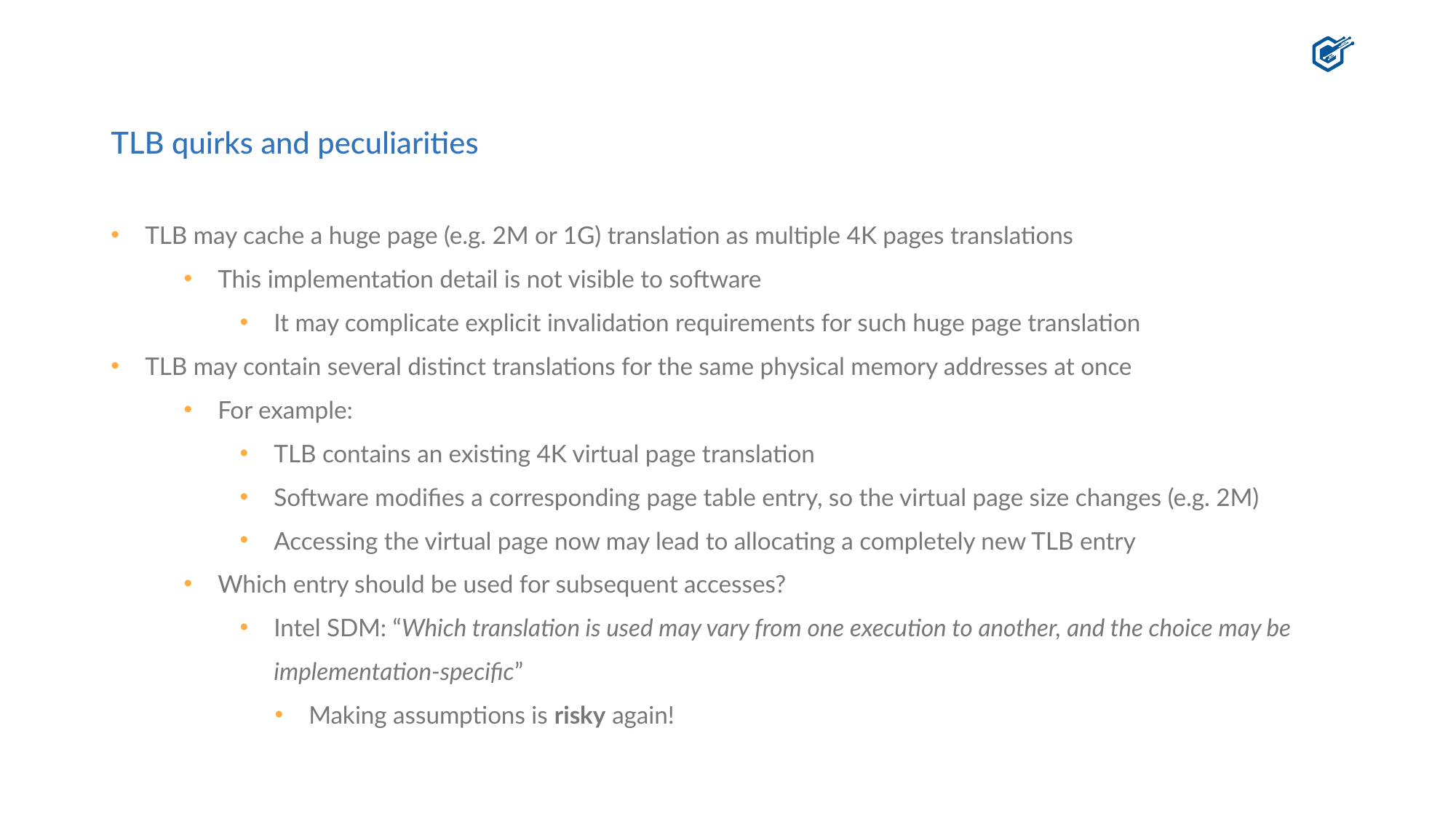

# TLB quirks and peculiarities
TLB may cache a huge page (e.g. 2M or 1G) translation as multiple 4K pages translations
This implementation detail is not visible to software
It may complicate explicit invalidation requirements for such huge page translation
TLB may contain several distinct translations for the same physical memory addresses at once
For example:
TLB contains an existing 4K virtual page translation
Software modifies a corresponding page table entry, so the virtual page size changes (e.g. 2M)
Accessing the virtual page now may lead to allocating a completely new TLB entry
Which entry should be used for subsequent accesses?
Intel SDM: “Which translation is used may vary from one execution to another, and the choice may be implementation-specific”
Making assumptions is risky again!